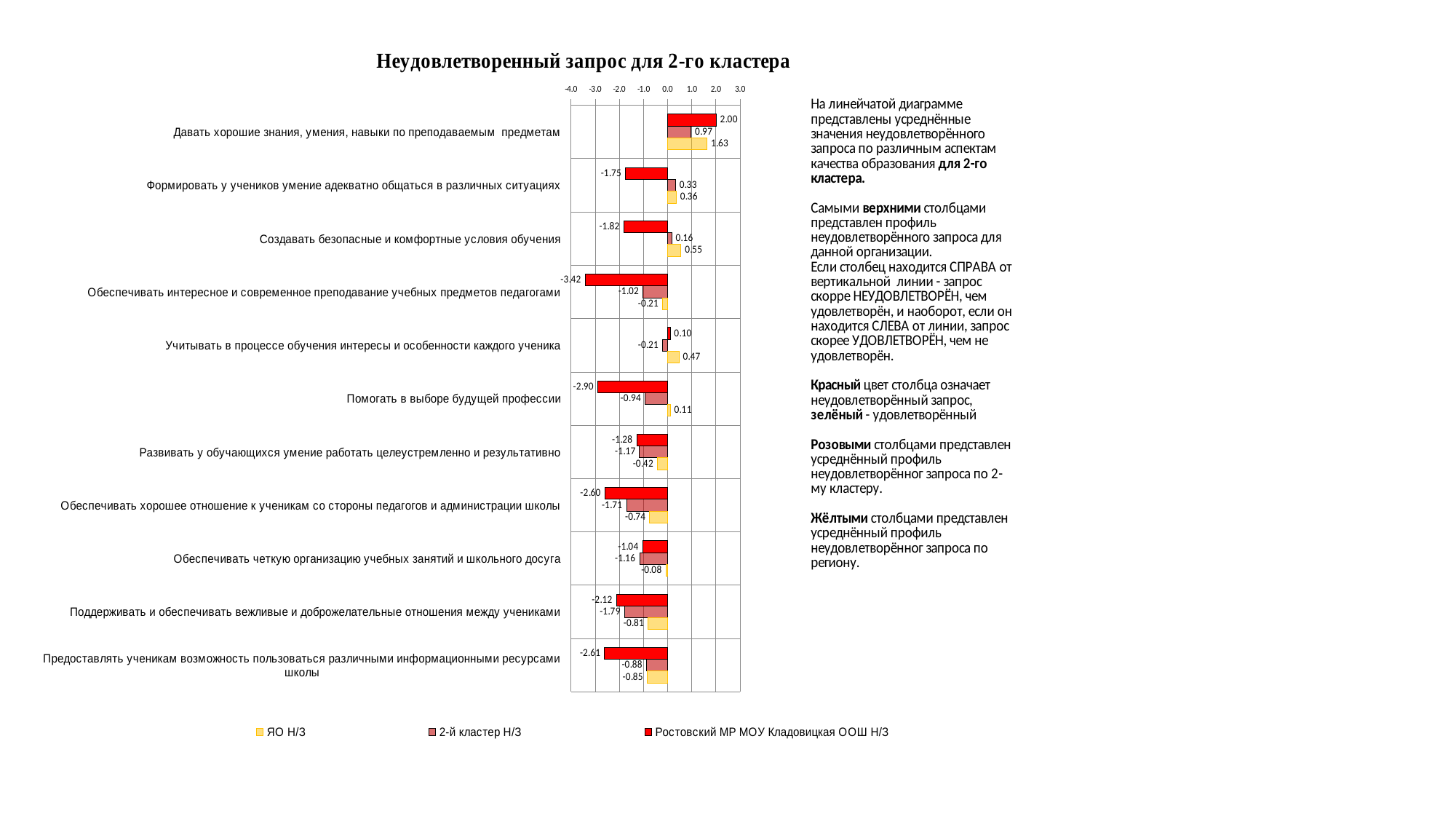

### Chart

| Category | Ростовский МР МОУ Кладовицкая ООШ | 2-й кластер | ЯО |
|---|---|---|---|
| Давать хорошие знания, умения, навыки по преподаваемым  предметам | 2.0043604494057936 | 0.9715105580673806 | 1.6281734275410678 |
| Формировать у учеников умение адекватно общаться в различных ситуациях | -1.7474807677882256 | 0.3268017827057758 | 0.3561035650374399 |
| Создавать безопасные и комфортные условия обучения | -1.8156008432267134 | 0.1644776104762561 | 0.5507458290305653 |
| Обеспечивать интересное и современное преподавание учебных предметов педагогами | -3.4182053415418685 | -1.0220795730379446 | -0.21117708446739944 |
| Учитывать в процессе обучения интересы и особенности каждого ученика | 0.10235315370071318 | -0.20594252789865794 | 0.468360124813003 |
| Помогать в выборе будущей профессии | -2.898210380532424 | -0.9374361170528002 | 0.10854368215219504 |
| Развивать у обучающихся умение работать целеустремленно и результативно | -1.2828556521414358 | -1.1659103435764024 | -0.4209903314910101 |
| Обеспечивать хорошее отношение к ученикам со стороны педагогов и администрации школы | -2.603151505469809 | -1.705299534215794 | -0.7430895422457336 |
| Обеспечивать четкую организацию учебных занятий и школьного досуга | -1.0356975379880813 | -1.1634896130507975 | -0.077893376784953 |
| Поддерживать и обеспечивать вежливые и доброжелательные отношения между учениками | -2.1224977278020463 | -1.7880898744675329 | -0.812317979745405 |
| Предоставлять ученикам возможность пользоваться различными информационными ресурсами школы | -2.61269461262093 | -0.8809118401597484 | -0.8464583138395136 |